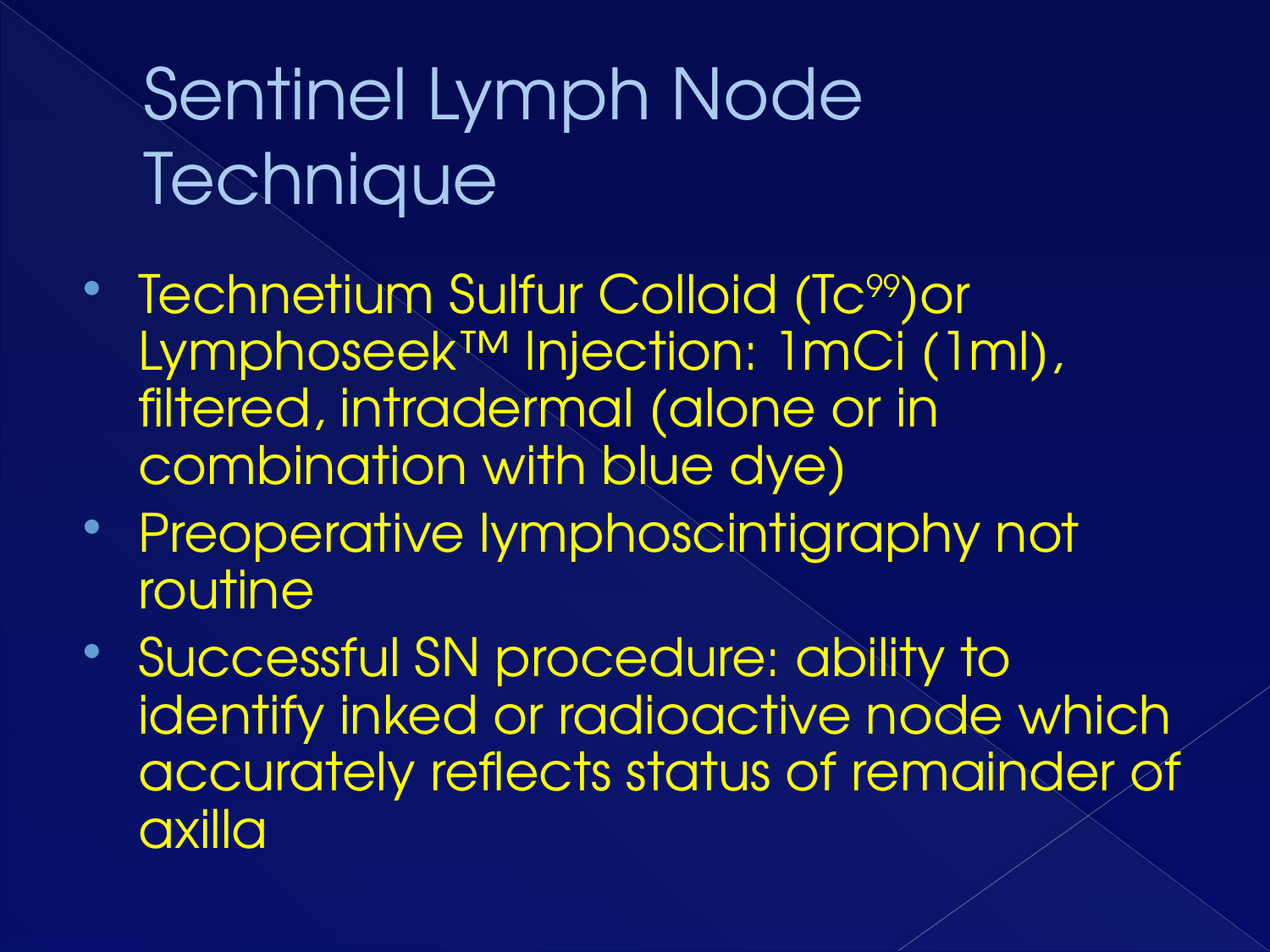

# Sentinel Lymph Node Technique
Technetium Sulfur Colloid (Tc99)or Lymphoseek™ Injection: 1mCi (1ml), filtered, intradermal (alone or in combination with blue dye)
Preoperative lymphoscintigraphy not routine
Successful SN procedure: ability to identify inked or radioactive node which accurately reflects status of remainder of axilla